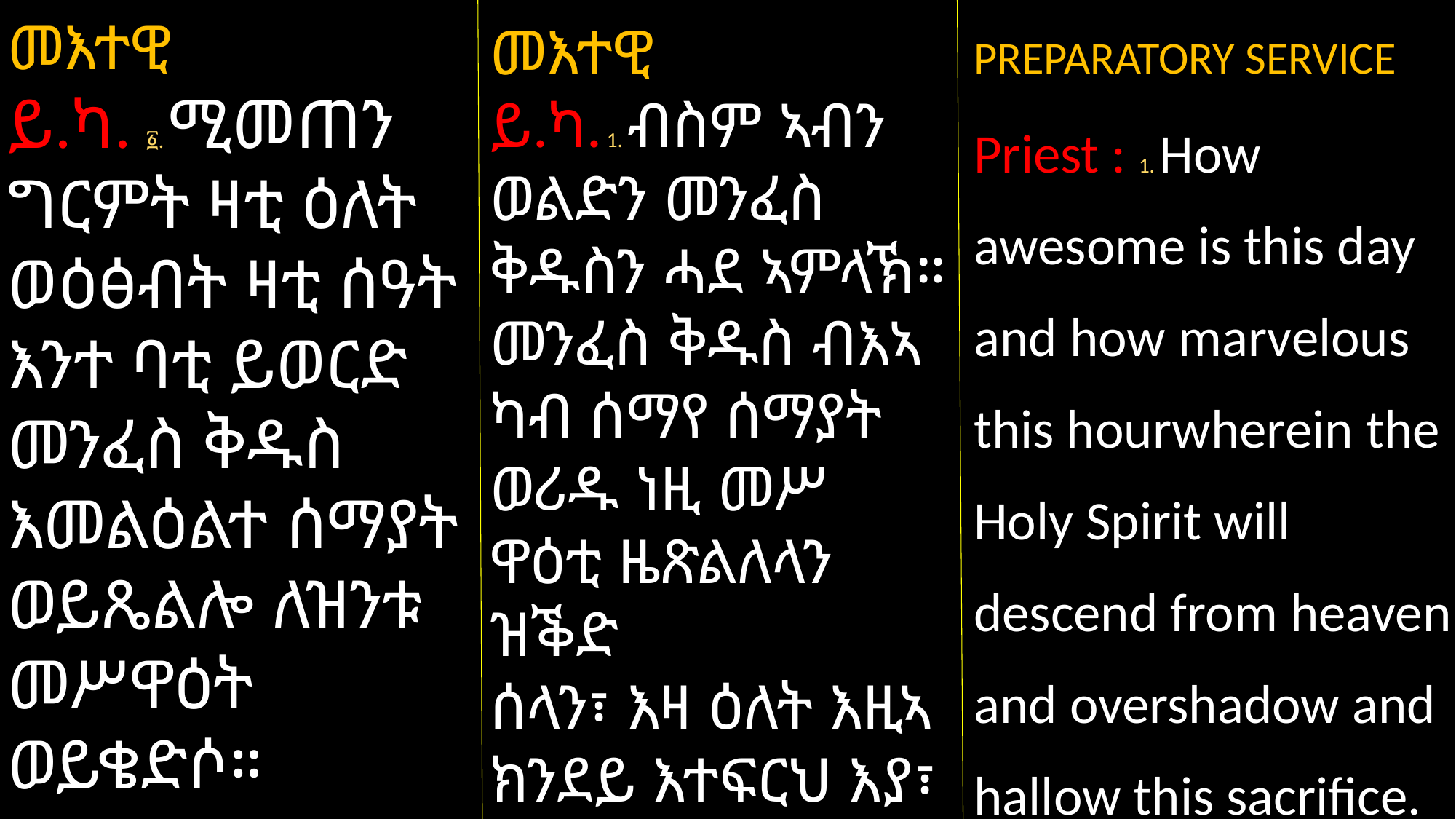

PREPARATORY SERVICE
Priest : 1. How awesome is this day and how marvelous this hourwherein the Holy Spirit will descend from heaven and overshadow and hallow this sacrifice.
መእተዊ
ይ.ካ. ፩. ሚመጠን ግርምት ዛቲ ዕለት ወዕፅብት ዛቲ ሰዓት እንተ ባቲ ይወርድ መንፈስ ቅዱስ እመልዕልተ ሰማያት ወይጼልሎ ለዝንቱ መሥዋዕት ወይቄድሶ።
መእተዊ
ይ.ካ. 1. ብስም ኣብን ወልድን መንፈስ ቅዱስን ሓደ ኣምላኽ። መንፈስ ቅዱስ ብእኣ ካብ ሰማየ ሰማያት ወሪዱ ነዚ መሥ
ዋዕቲ ዜጽልለላን ዝቕድ
ሰላን፣ እዛ ዕለት እዚኣ ክንደይ እተፍርህ እያ፣ እዛ ሰዓት እዚኣ’ኸ ክን
ደይ እትስደምም እያ።